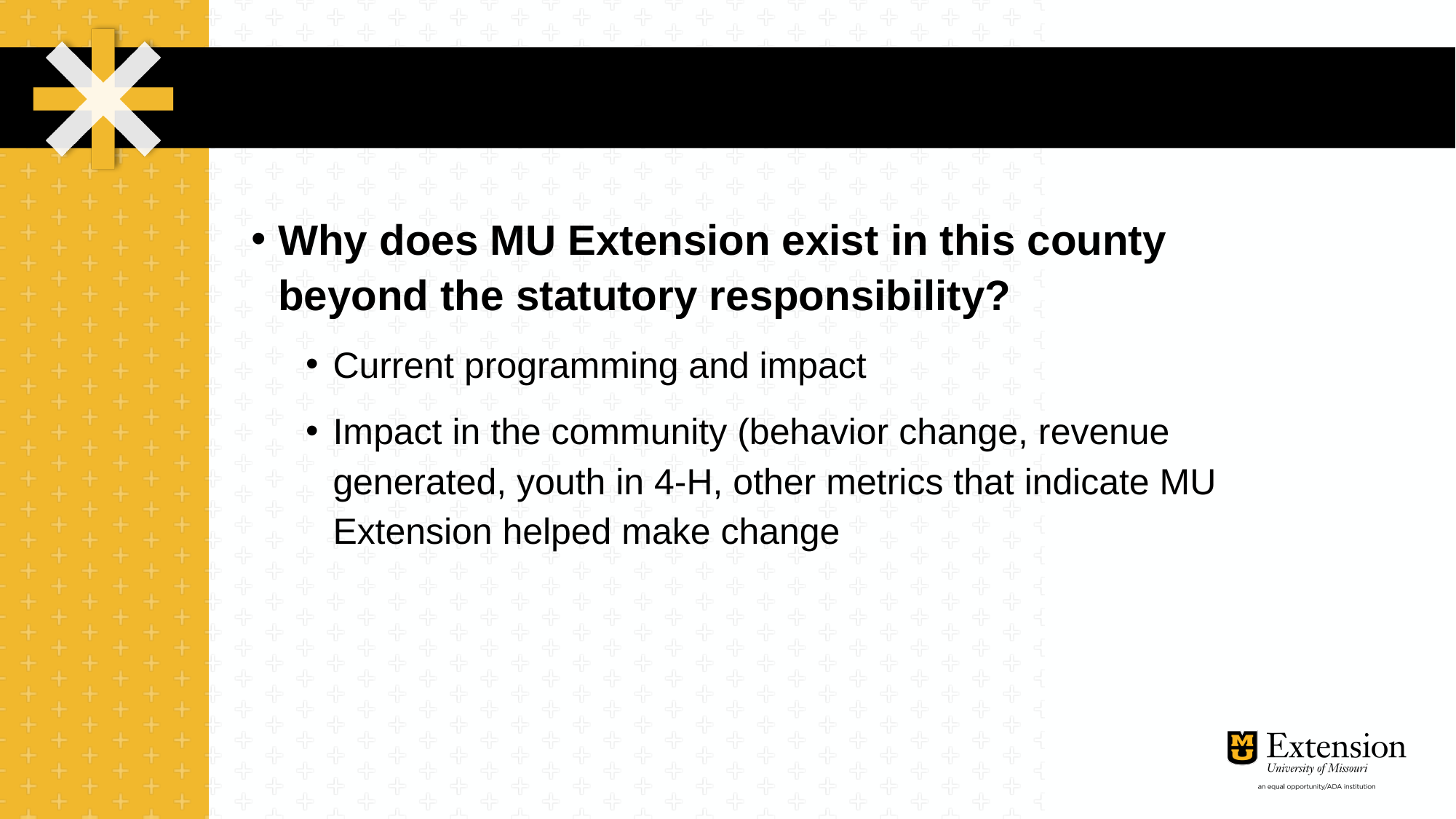

Why does MU Extension exist in this county beyond the statutory responsibility?
Current programming and impact
Impact in the community (behavior change, revenue generated, youth in 4-H, other metrics that indicate MU Extension helped make change